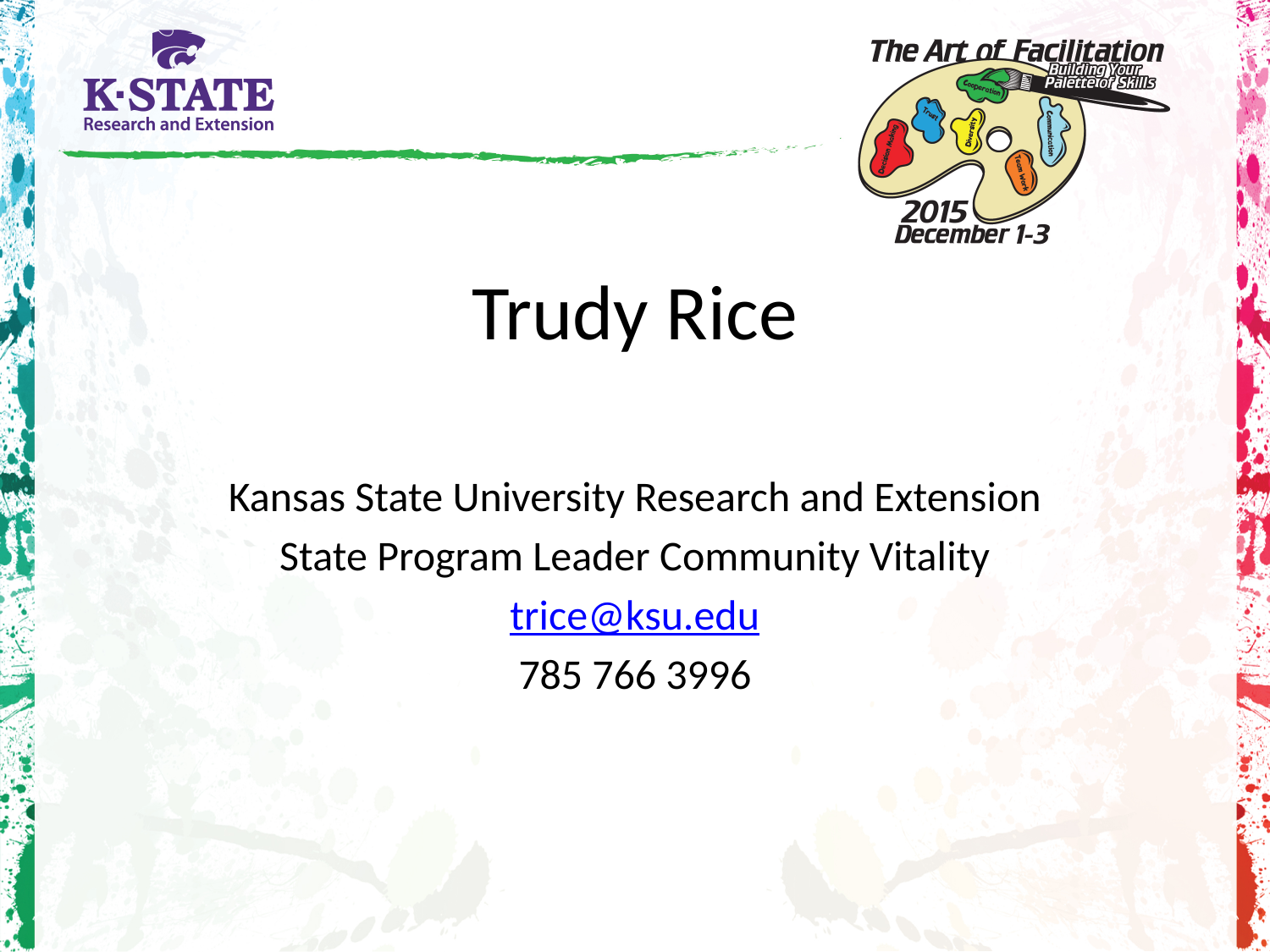

# Trudy Rice
Kansas State University Research and Extension
State Program Leader Community Vitality
trice@ksu.edu
785 766 3996